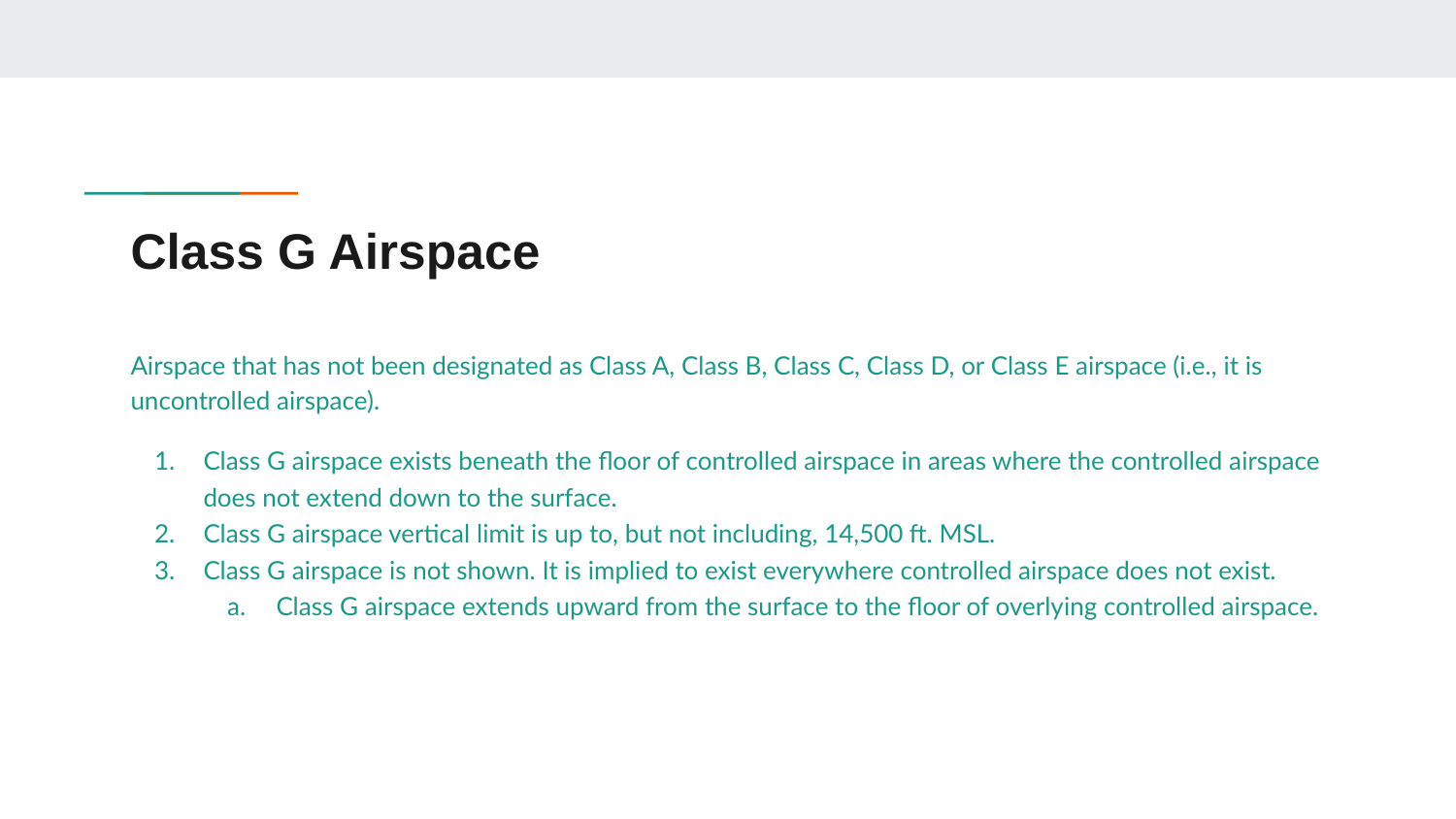

# Class G Airspace
Airspace that has not been designated as Class A, Class B, Class C, Class D, or Class E airspace (i.e., it is uncontrolled airspace).
Class G airspace exists beneath the floor of controlled airspace in areas where the controlled airspace does not extend down to the surface.
Class G airspace vertical limit is up to, but not including, 14,500 ft. MSL.
Class G airspace is not shown. It is implied to exist everywhere controlled airspace does not exist.
Class G airspace extends upward from the surface to the floor of overlying controlled airspace.